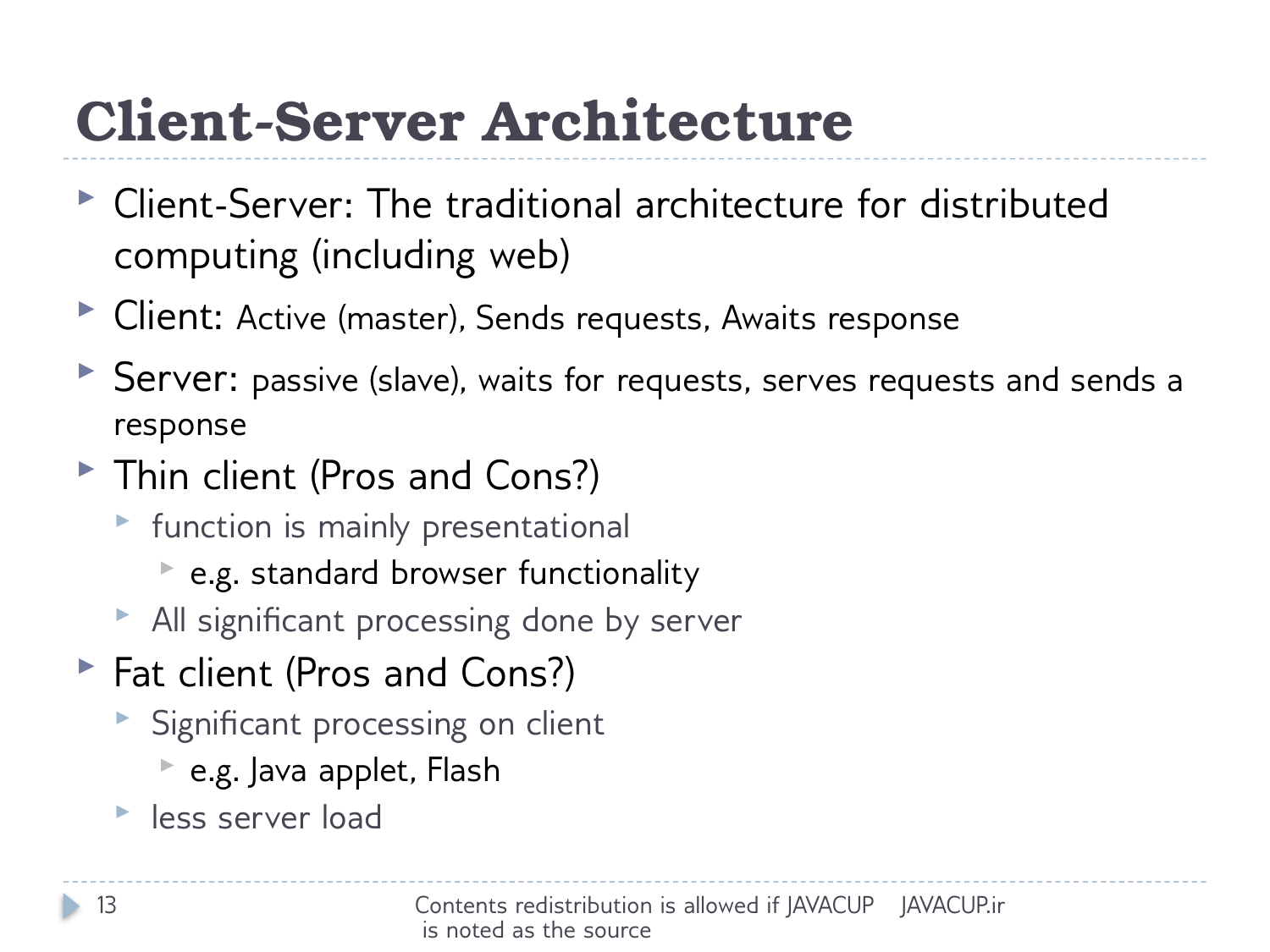

# Client-Server Architecture
Client-Server: The traditional architecture for distributed computing (including web)
Client: Active (master), Sends requests, Awaits response
Server: passive (slave), waits for requests, serves requests and sends a response
Thin client (Pros and Cons?)
function is mainly presentational
e.g. standard browser functionality
All significant processing done by server
Fat client (Pros and Cons?)
Significant processing on client
e.g. Java applet, Flash
less server load

13
Contents redistribution is allowed if JAVACUP is noted as the source
JAVACUP.ir